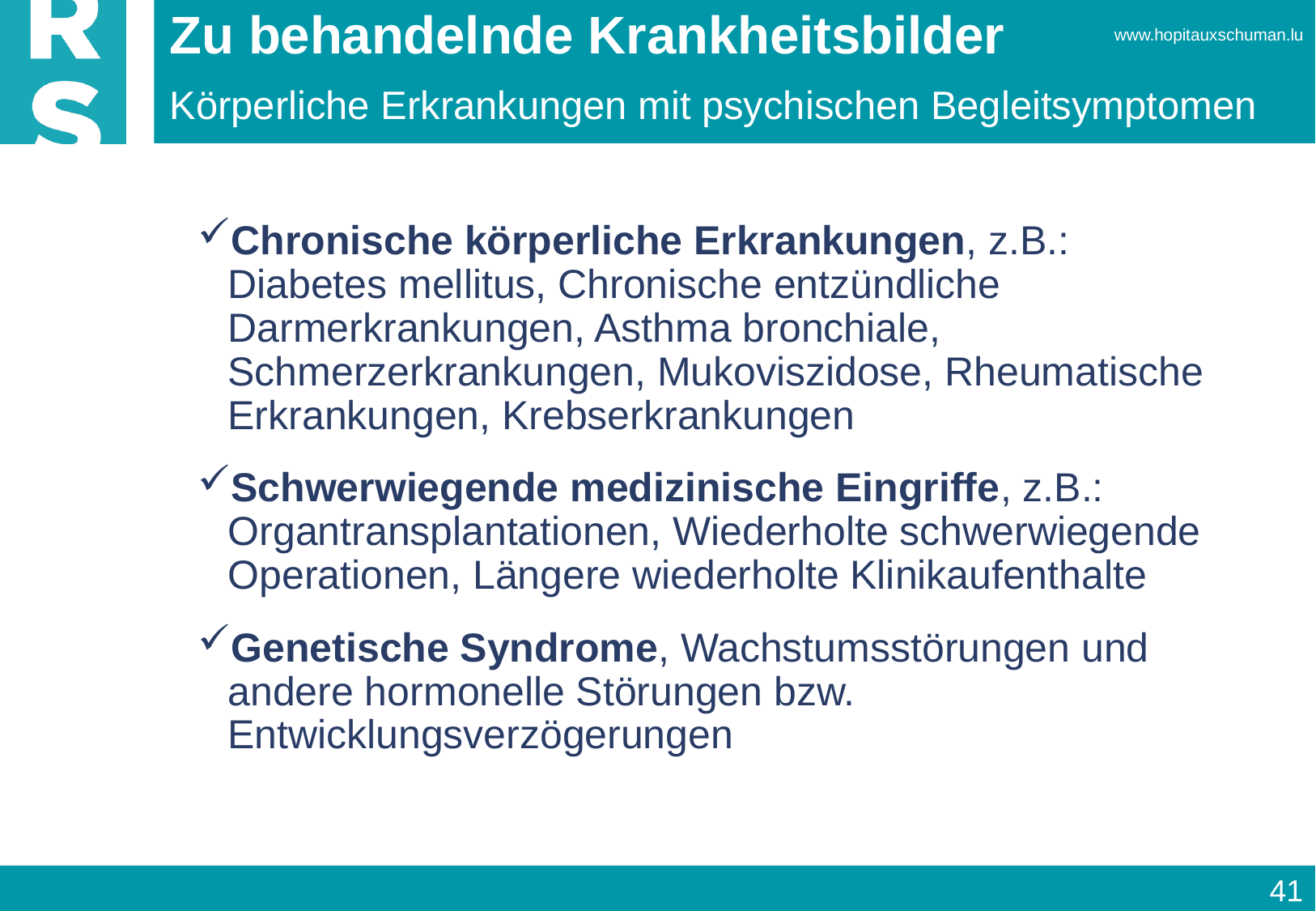

# Zu behandelnde Krankheitsbilder
Körperliche Erkrankungen mit psychischen Begleitsymptomen

Chronische körperliche Erkrankungen, z.B.: Diabetes mellitus, Chronische entzündliche Darmerkrankungen, Asthma bronchiale, Schmerzerkrankungen, Mukoviszidose, Rheumatische Erkrankungen, Krebserkrankungen
Schwerwiegende medizinische Eingriffe, z.B.: Organtransplantationen, Wiederholte schwerwiegende Operationen, Längere wiederholte Klinikaufenthalte
Genetische Syndrome, Wachstumsstörungen und andere hormonelle Störungen bzw. Entwicklungsverzögerungen

41